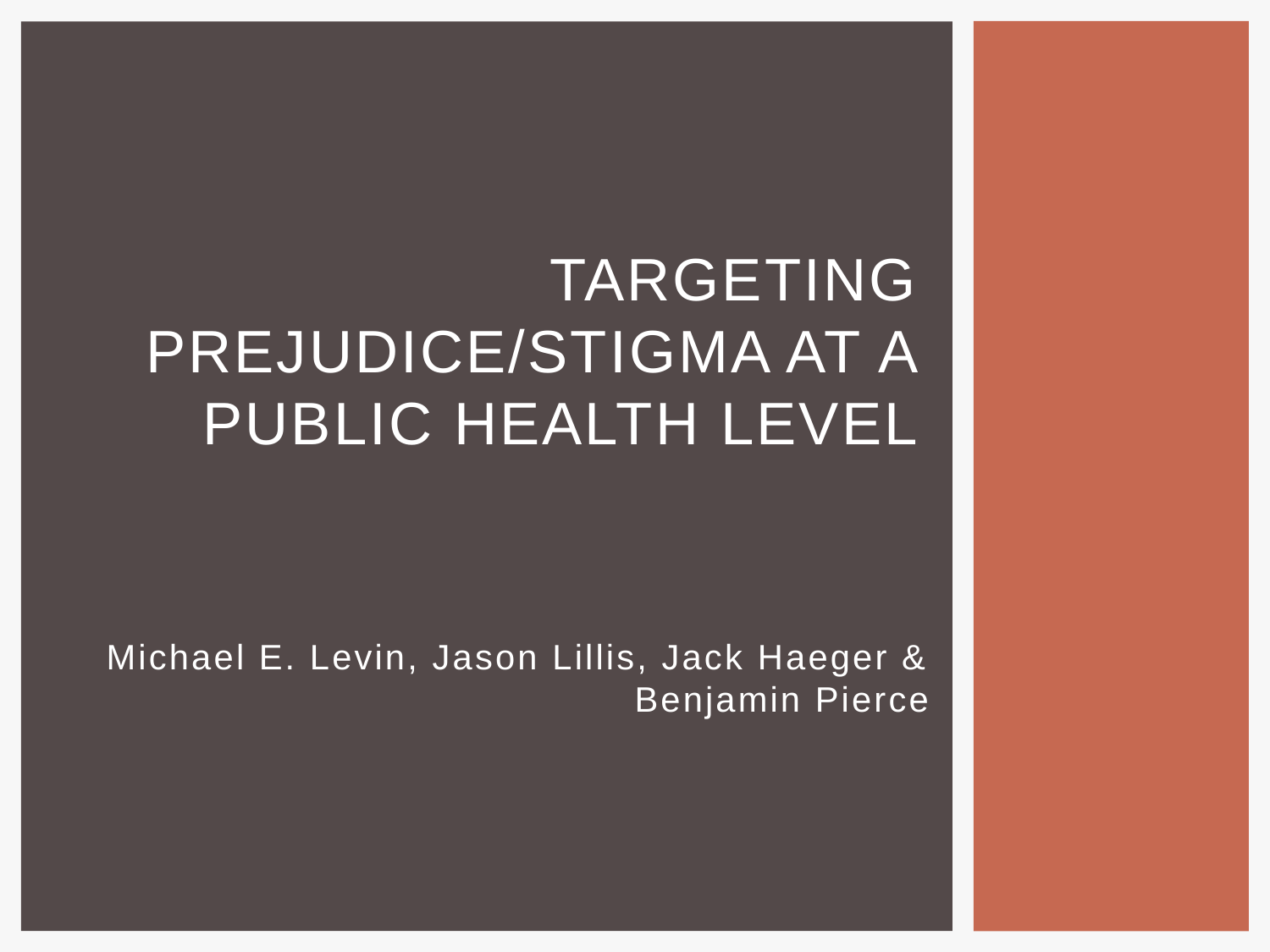

# Targeting Prejudice/stigma at a public health level
Michael E. Levin, Jason Lillis, Jack Haeger & Benjamin Pierce